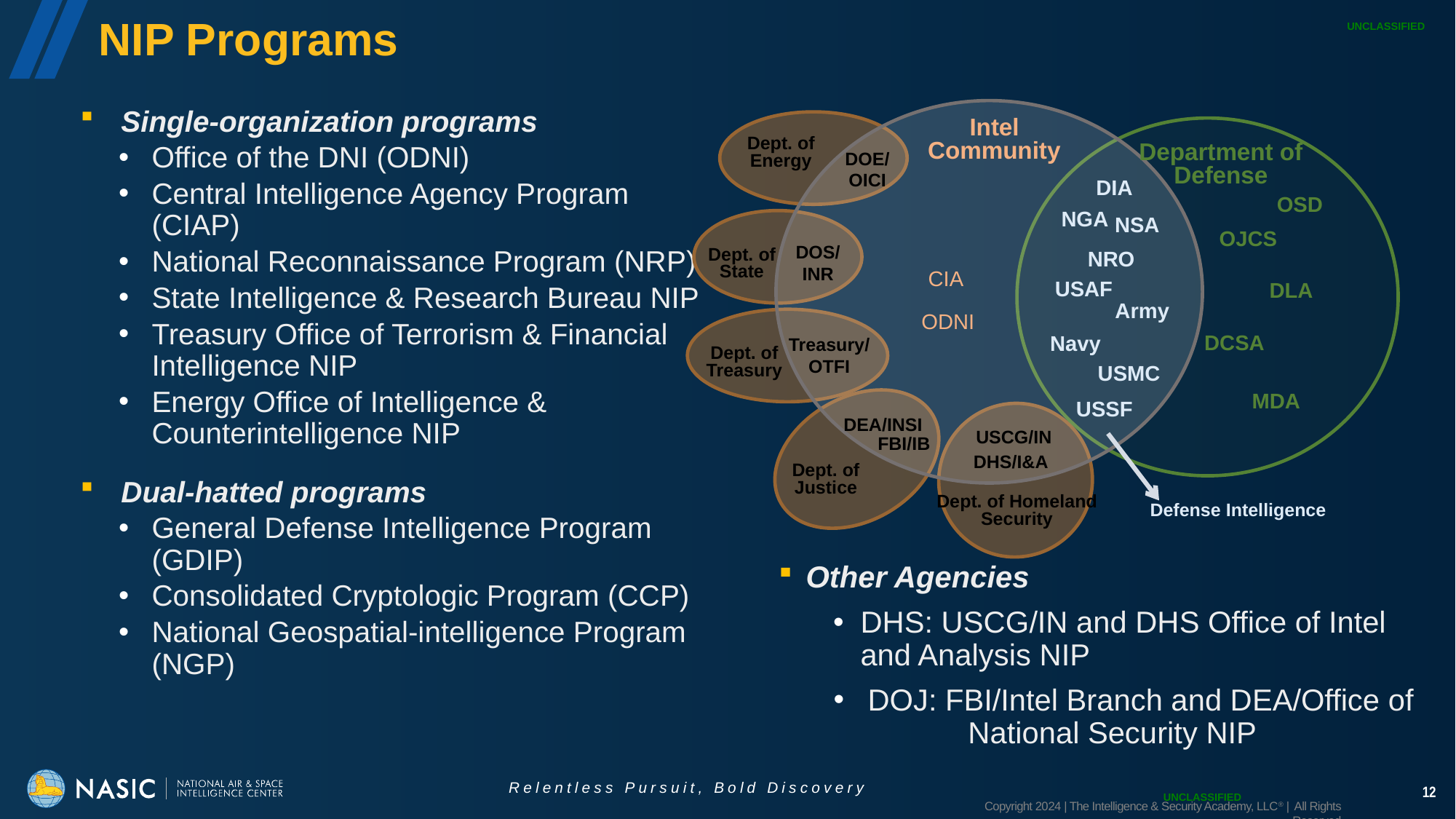

UNCLASSIFIED
# NIP Programs

Intel
Community

Dept. of
Energy
Department of
Defense
DOE/
OICI
DIA
NGA
NSA
NRO
USAF
Army
Navy
USMC
OSD

OJCS
DOS/
INR
Dept. of
State
CIA
DLA
ODNI

DCSA
Treasury/
OTFI
Dept. of
Treasury
MDA
USSF

DEA/INSI
USCG/IN
FBI/IB

DHS/I&A
Dept. of
Justice

Dept. of Homeland Security
Defense Intelligence
Single-organization programs
Office of the DNI (ODNI)
Central Intelligence Agency Program (CIAP)
National Reconnaissance Program (NRP)
State Intelligence & Research Bureau NIP
Treasury Office of Terrorism & Financial Intelligence NIP
Energy Office of Intelligence & Counterintelligence NIP
Dual-hatted programs
General Defense Intelligence Program (GDIP)
Consolidated Cryptologic Program (CCP)
National Geospatial-intelligence Program (NGP)
Other Agencies
DHS: USCG/IN and DHS Office of Intel and Analysis NIP
DOJ: FBI/Intel Branch and DEA/Office of              National Security NIP
12
UNCLASSIFIED
Copyright 2024 | The Intelligence & Security Academy, LLC® |  All Rights Reserved